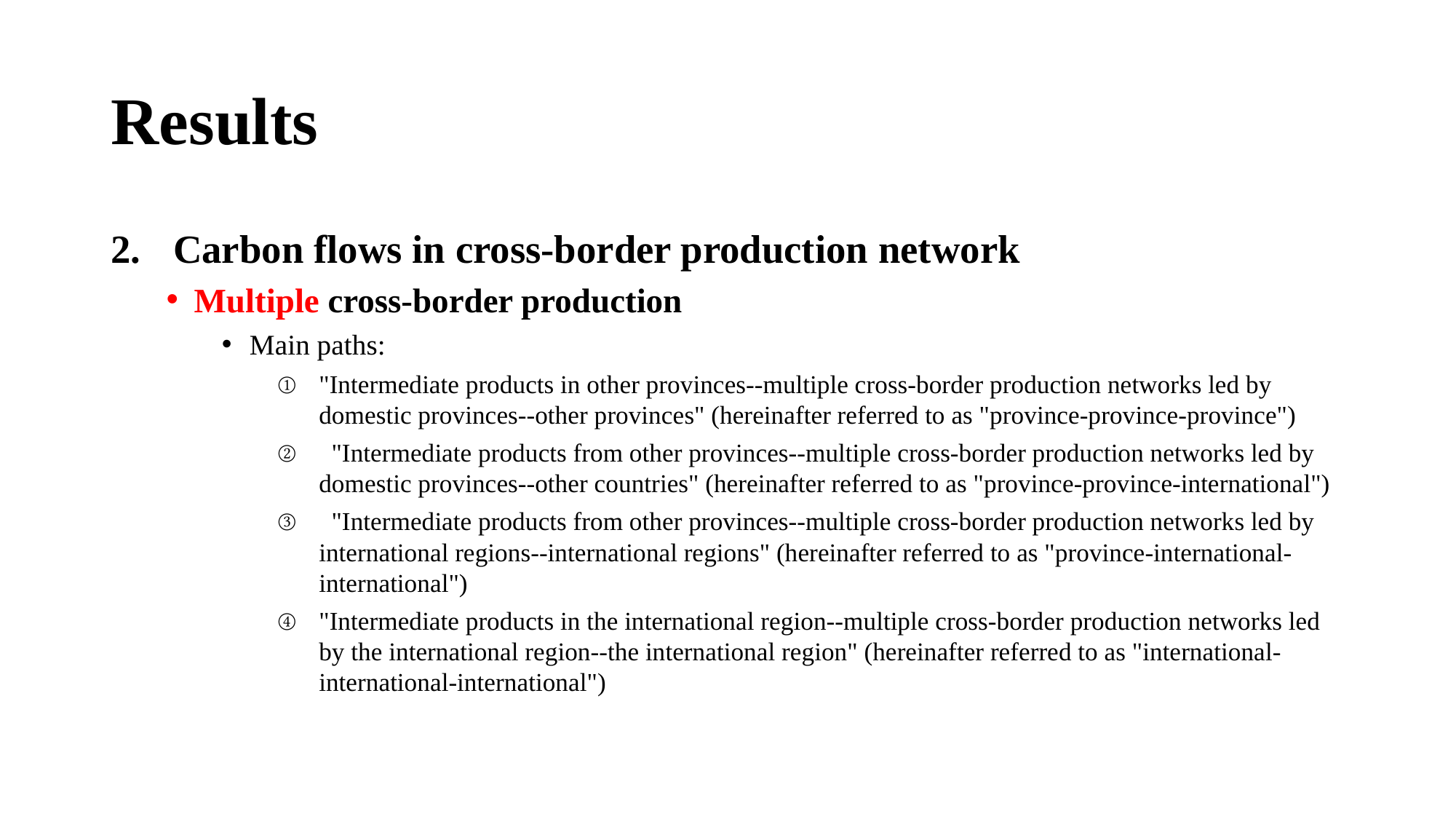

# Results
Carbon flows in cross-border production network
Multiple cross-border production
Main paths:
"Intermediate products in other provinces--multiple cross-border production networks led by domestic provinces--other provinces" (hereinafter referred to as "province-province-province")
  "Intermediate products from other provinces--multiple cross-border production networks led by domestic provinces--other countries" (hereinafter referred to as "province-province-international")
  "Intermediate products from other provinces--multiple cross-border production networks led by international regions--international regions" (hereinafter referred to as "province-international-international")
"Intermediate products in the international region--multiple cross-border production networks led by the international region--the international region" (hereinafter referred to as "international-international-international")